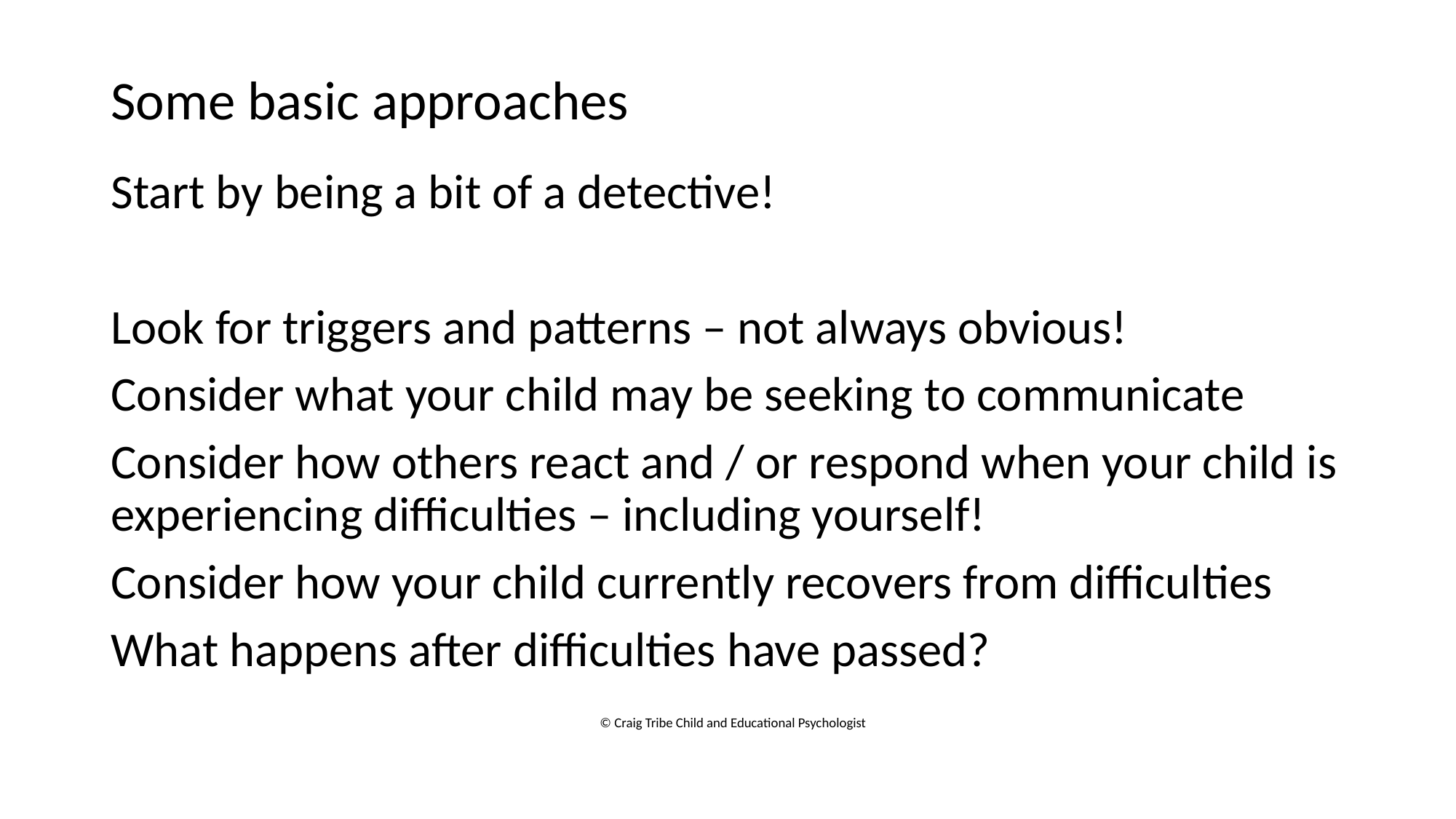

# Some basic approaches
Start by being a bit of a detective!

Look for triggers and patterns – not always obvious!
Consider what your child may be seeking to communicate
Consider how others react and / or respond when your child is experiencing difficulties – including yourself!
Consider how your child currently recovers from difficulties
What happens after difficulties have passed?

© Craig Tribe Child and Educational Psychologist